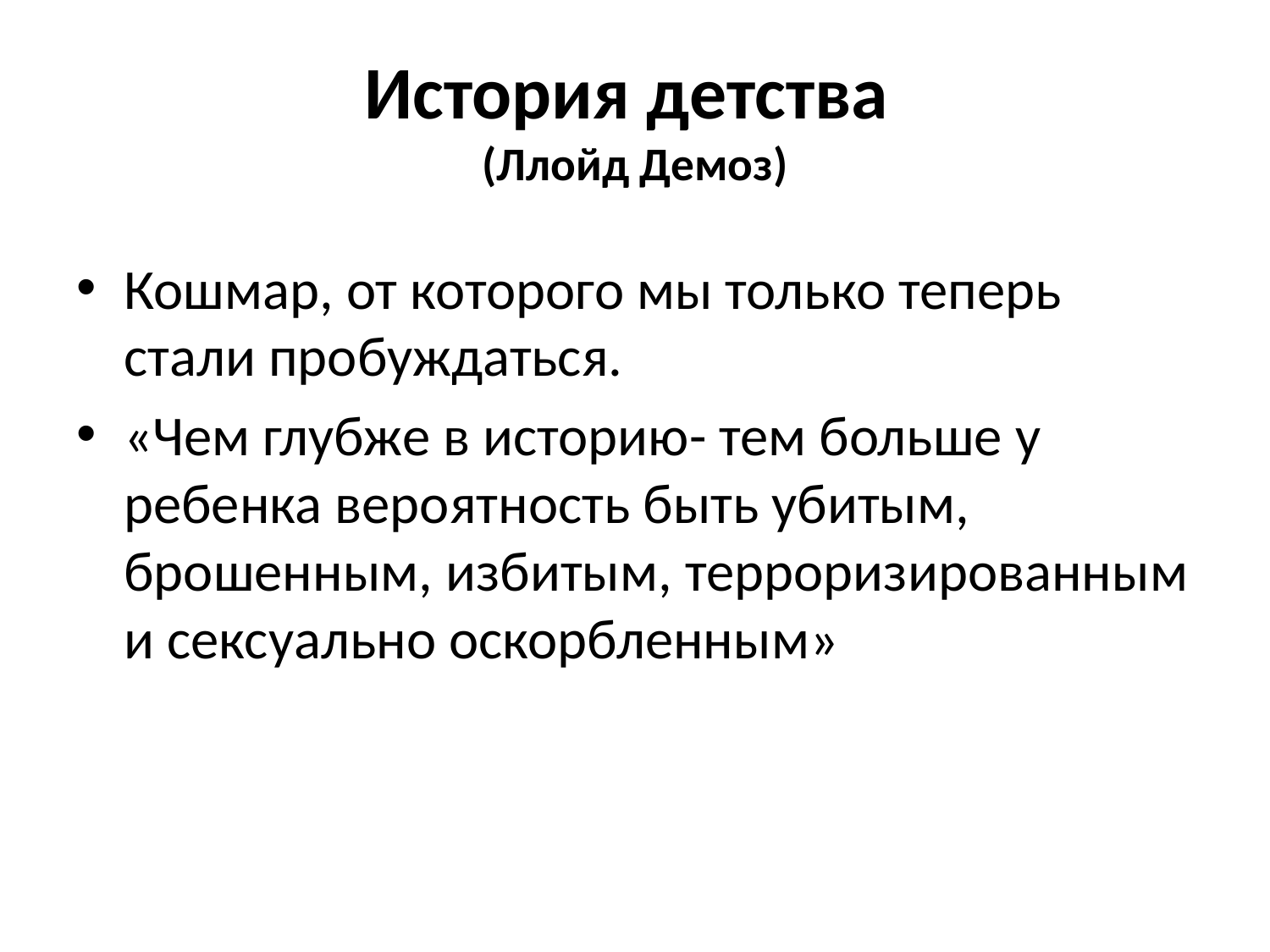

# История детства (Ллойд Демоз)
Кошмар, от которого мы только теперь стали пробуждаться.
«Чем глубже в историю- тем больше у ребенка вероятность быть убитым, брошенным, избитым, терроризированным и сексуально оскорбленным»